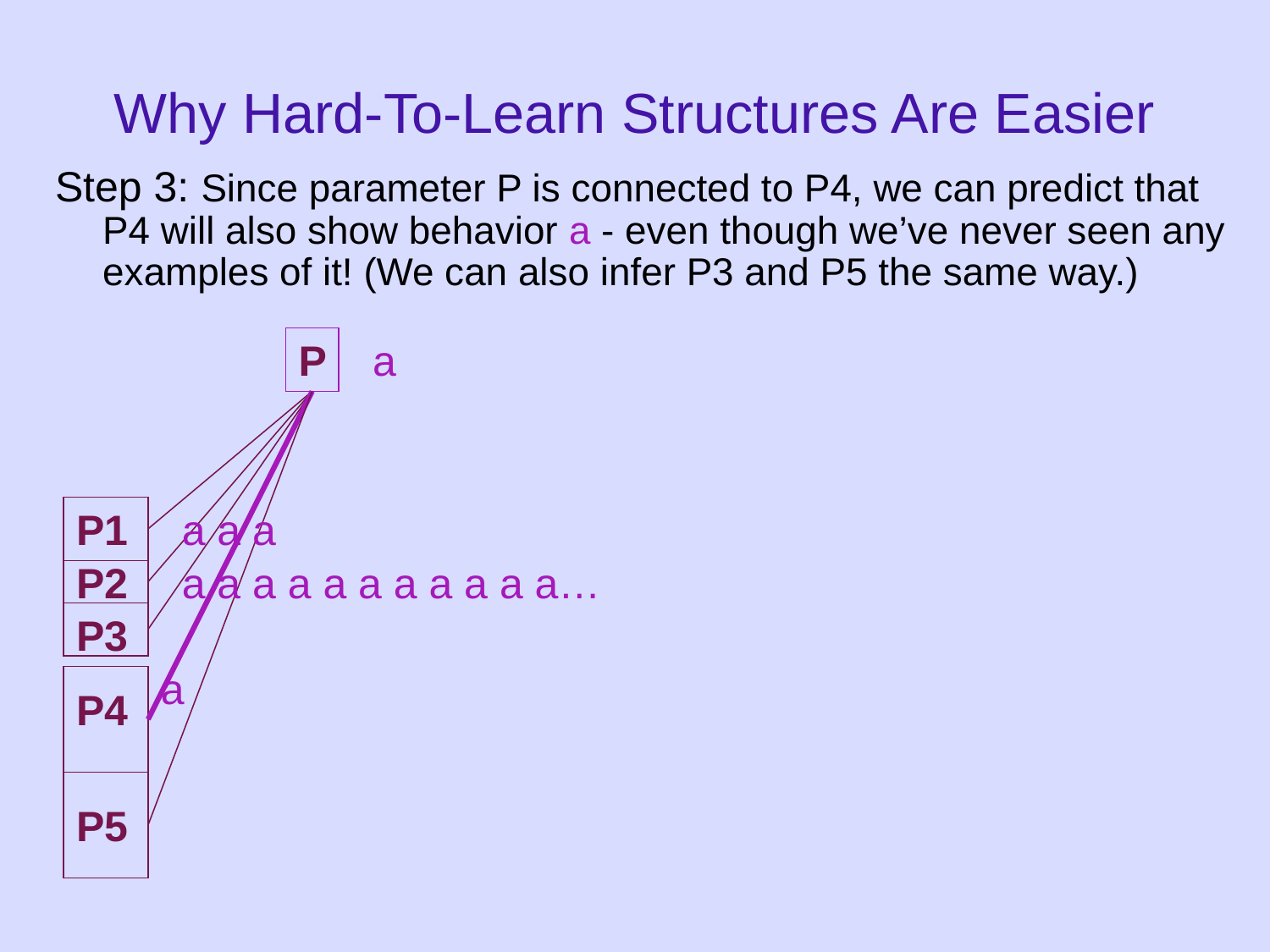

Why Hard-To-Learn Structures Are Easier
Step 3: Since parameter P is connected to P4, we can predict that P4 will also show behavior a - even though we’ve never seen any examples of it! (We can also infer P3 and P5 the same way.)

P

a
P1

a a a
P2
a a a a a a a a a a a…

P3

a

P4

P5